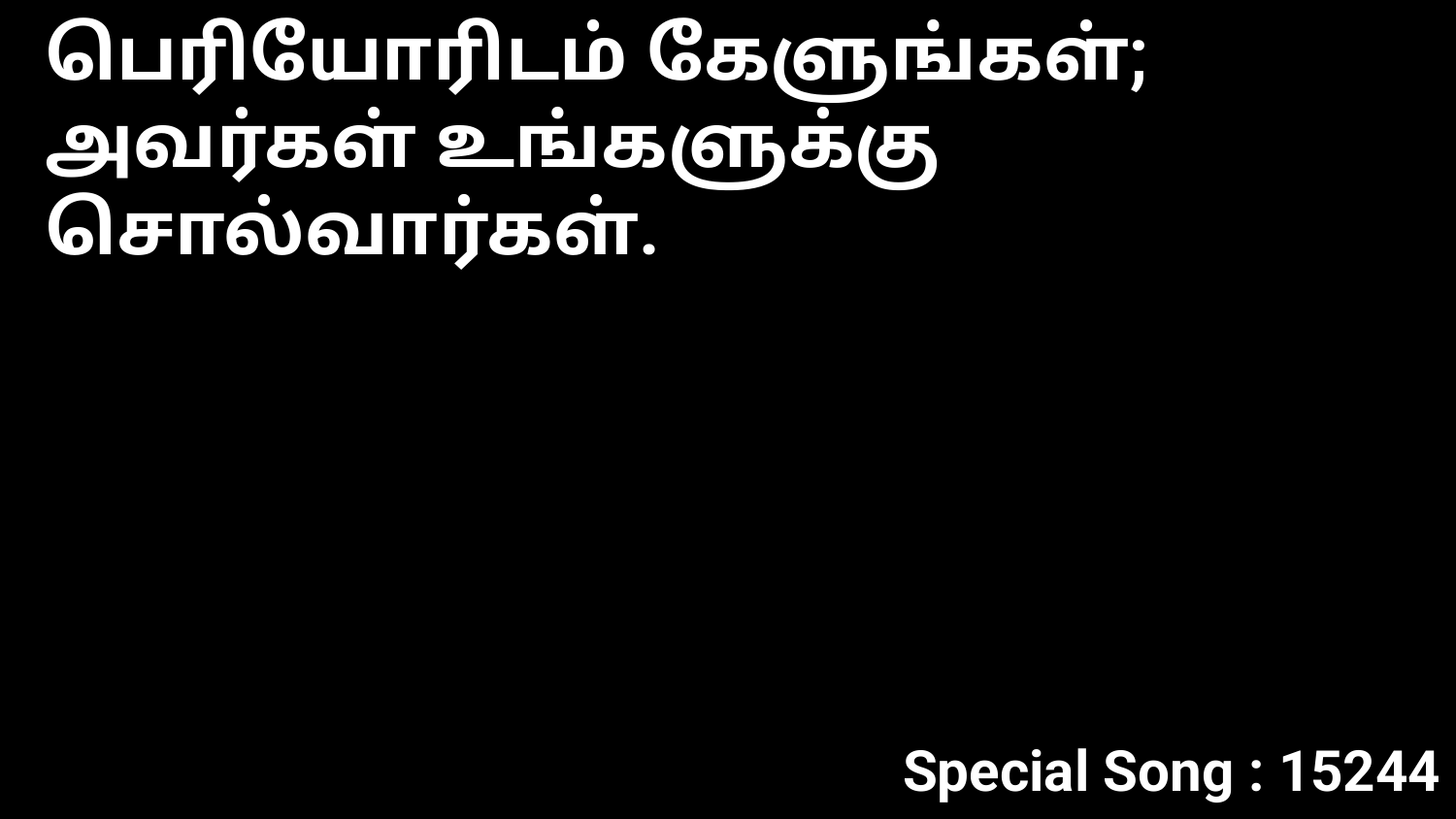

பெரியோரிடம் கேளுங்கள்; அவர்கள் உங்களுக்கு சொல்வார்கள்.

Special Song : 15244